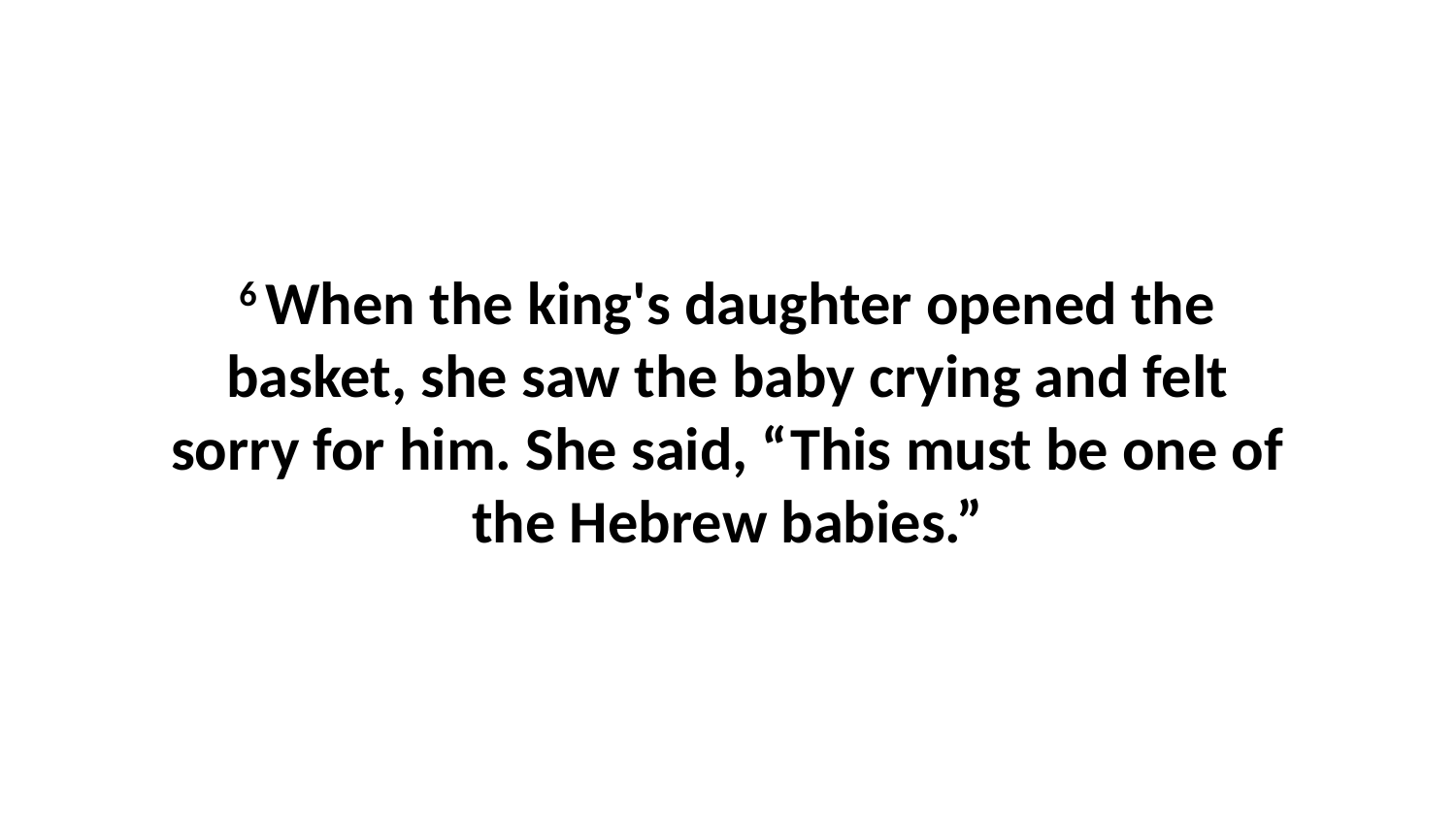

6 When the king's daughter opened the basket, she saw the baby crying and felt sorry for him. She said, “This must be one of the Hebrew babies.”